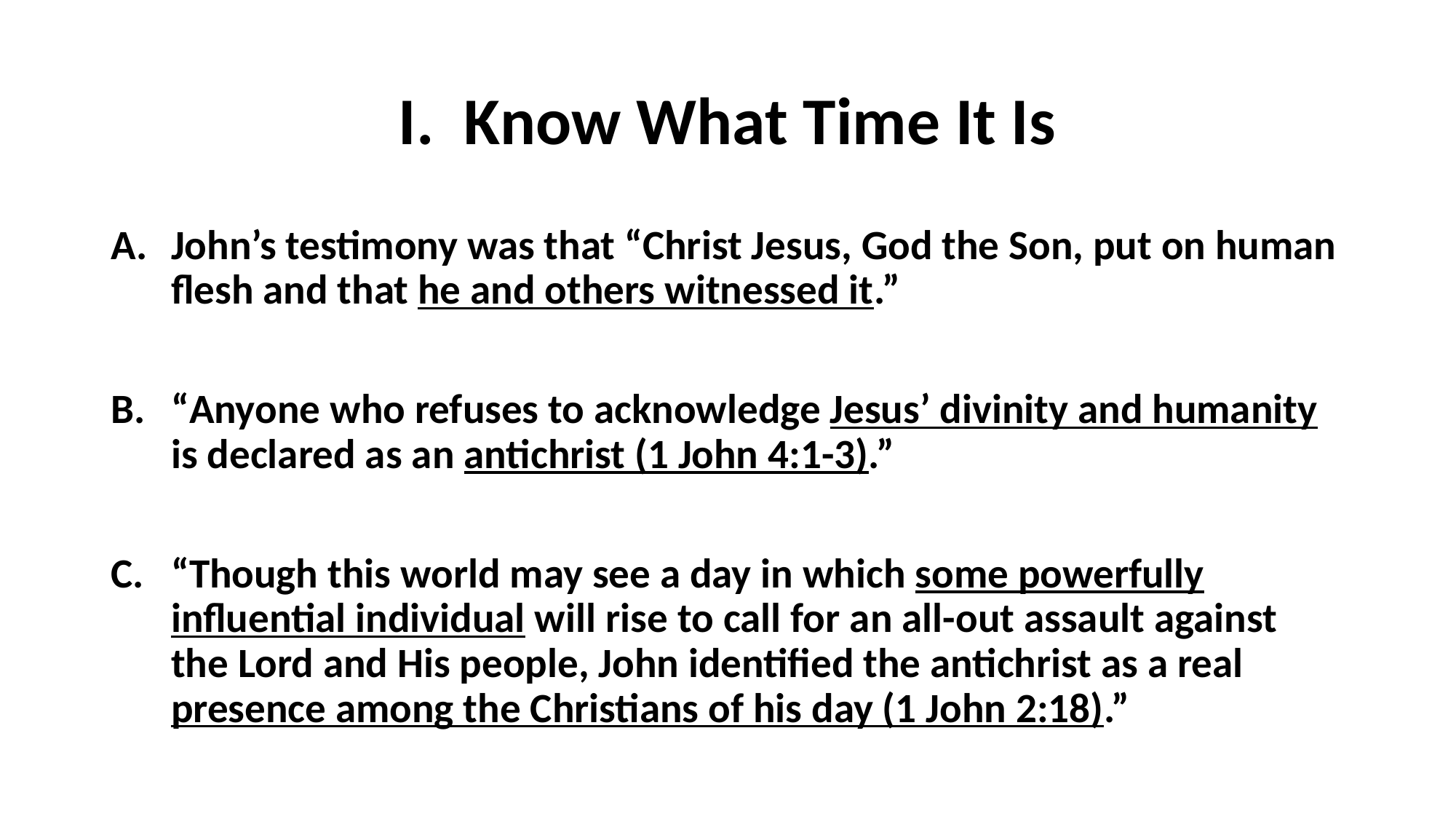

# I.  Know What Time It Is
John’s testimony was that “Christ Jesus, God the Son, put on human flesh and that he and others witnessed it.”

“Anyone who refuses to acknowledge Jesus’ divinity and humanity is declared as an antichrist (1 John 4:1-3).”

“Though this world may see a day in which some powerfully influential individual will rise to call for an all-out assault against the Lord and His people, John identified the antichrist as a real presence among the Christians of his day (1 John 2:18).”